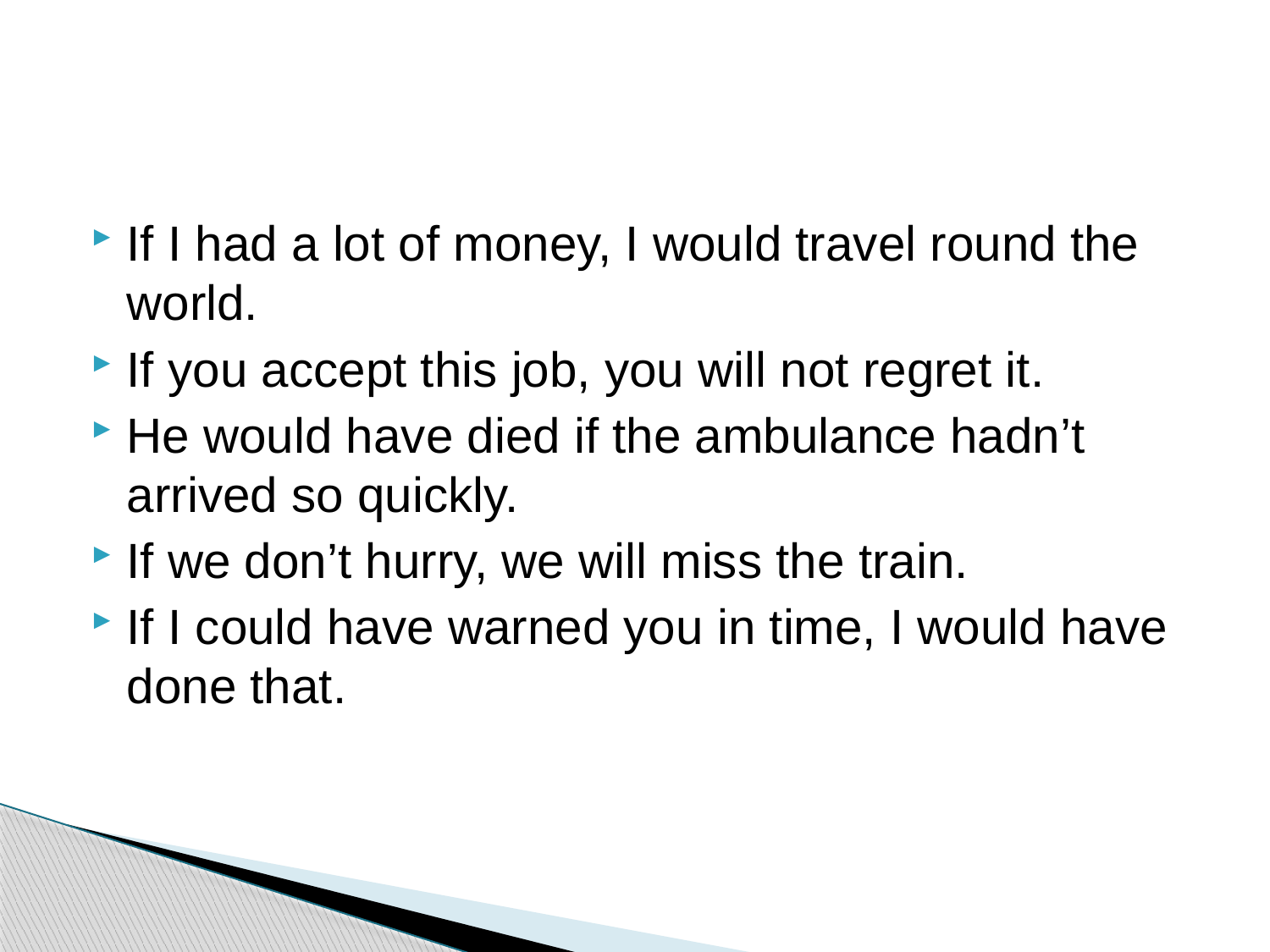

#
If I had a lot of money, I would travel round the world.
If you accept this job, you will not regret it.
He would have died if the ambulance hadn’t arrived so quickly.
If we don’t hurry, we will miss the train.
If I could have warned you in time, I would have done that.